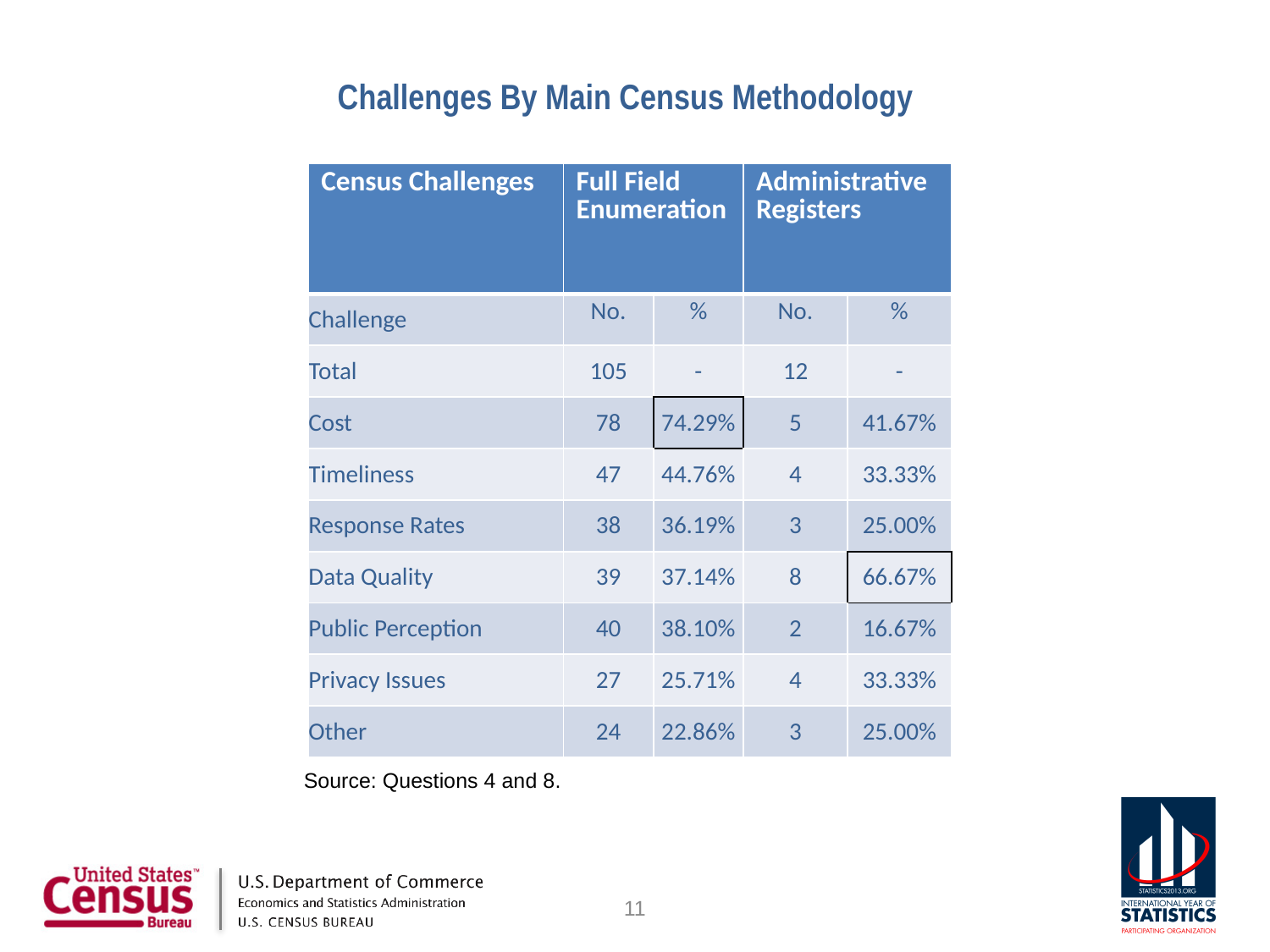

# Challenges By Main Census Methodology
| Census Challenges | Full Field Enumeration |  | Administrative Registers |  |
| --- | --- | --- | --- | --- |
| Challenge | No. | % | No. | % |
| Total | 105 | - | 12 | - |
| Cost | 78 | 74.29% | 5 | 41.67% |
| Timeliness | 47 | 44.76% | 4 | 33.33% |
| Response Rates | 38 | 36.19% | 3 | 25.00% |
| Data Quality | 39 | 37.14% | 8 | 66.67% |
| Public Perception | 40 | 38.10% | 2 | 16.67% |
| Privacy Issues | 27 | 25.71% | 4 | 33.33% |
| Other | 24 | 22.86% | 3 | 25.00% |
Source: Questions 4 and 8.
11